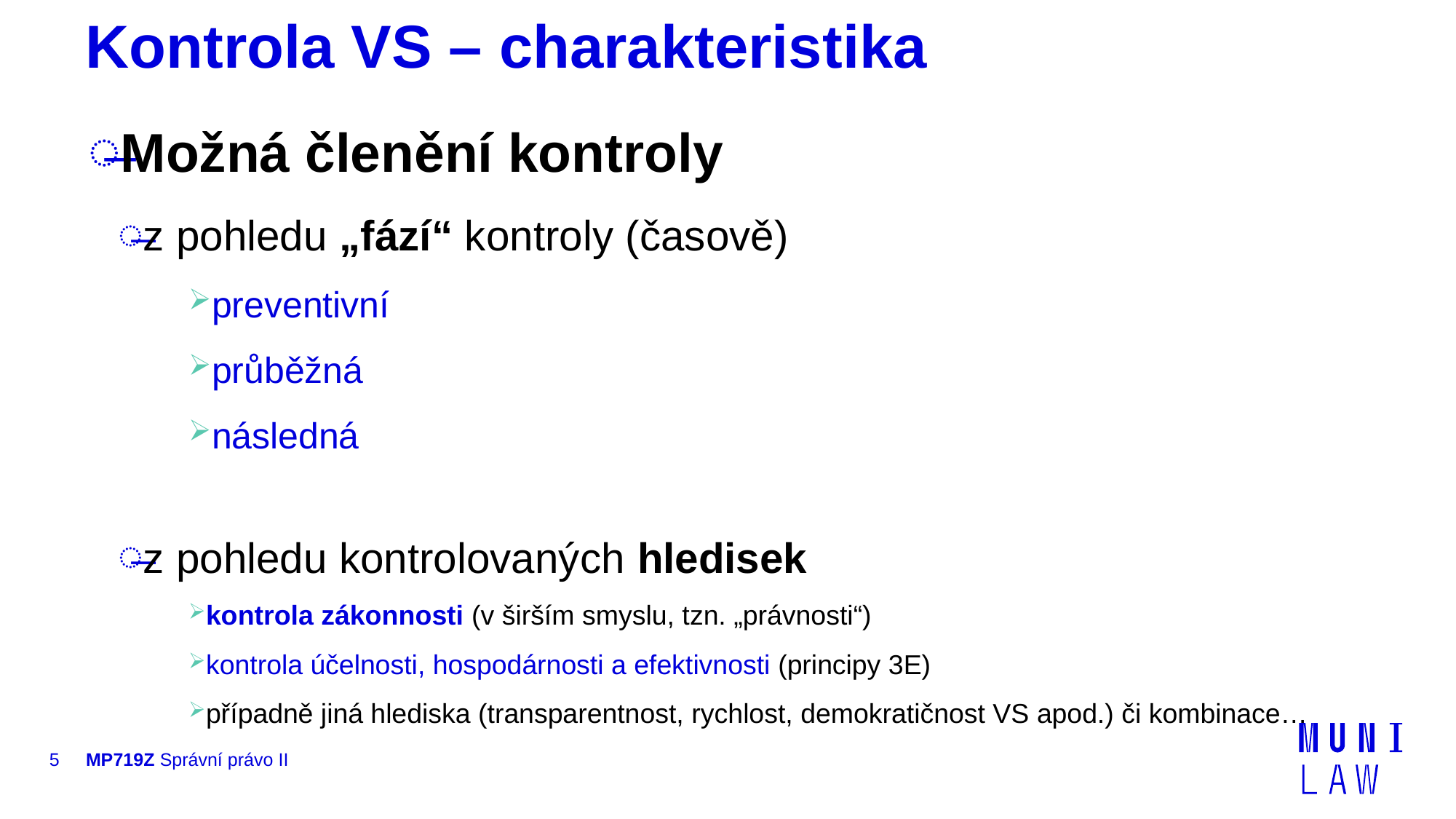

# Kontrola VS – charakteristika
Možná členění kontroly
z pohledu „fází“ kontroly (časově)
preventivní
průběžná
následná

z pohledu kontrolovaných hledisek
kontrola zákonnosti (v širším smyslu, tzn. „právnosti“)
kontrola účelnosti, hospodárnosti a efektivnosti (principy 3E)
případně jiná hlediska (transparentnost, rychlost, demokratičnost VS apod.) či kombinace…

5
MP719Z Správní právo II